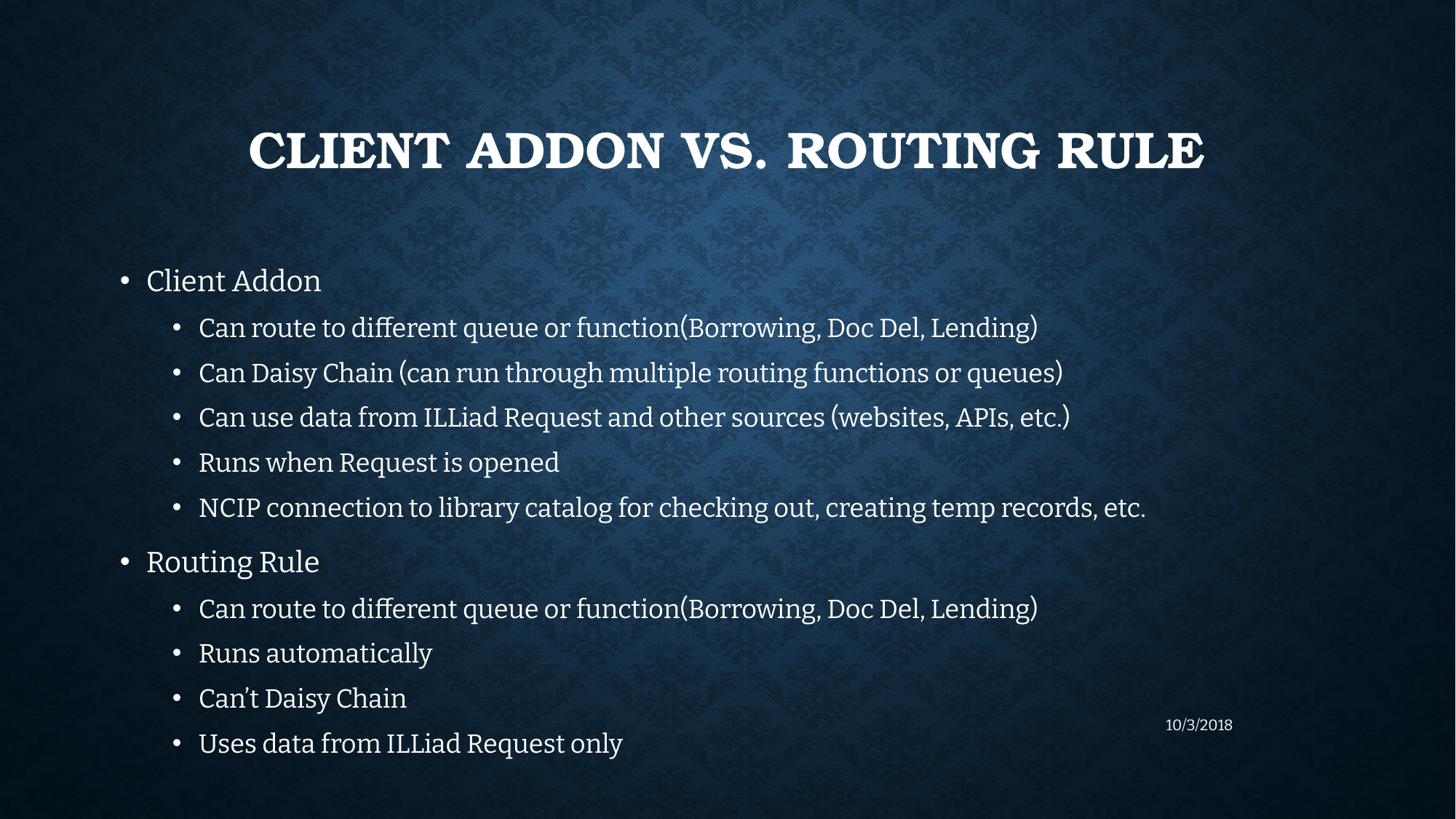

# Client Addon vs. Routing Rule
Client Addon
Can route to different queue or function(Borrowing, Doc Del, Lending)
Can Daisy Chain (can run through multiple routing functions or queues)
Can use data from ILLiad Request and other sources (websites, APIs, etc.)
Runs when Request is opened
NCIP connection to library catalog for checking out, creating temp records, etc.
Routing Rule
Can route to different queue or function(Borrowing, Doc Del, Lending)
Runs automatically
Can’t Daisy Chain
Uses data from ILLiad Request only
10/3/2018